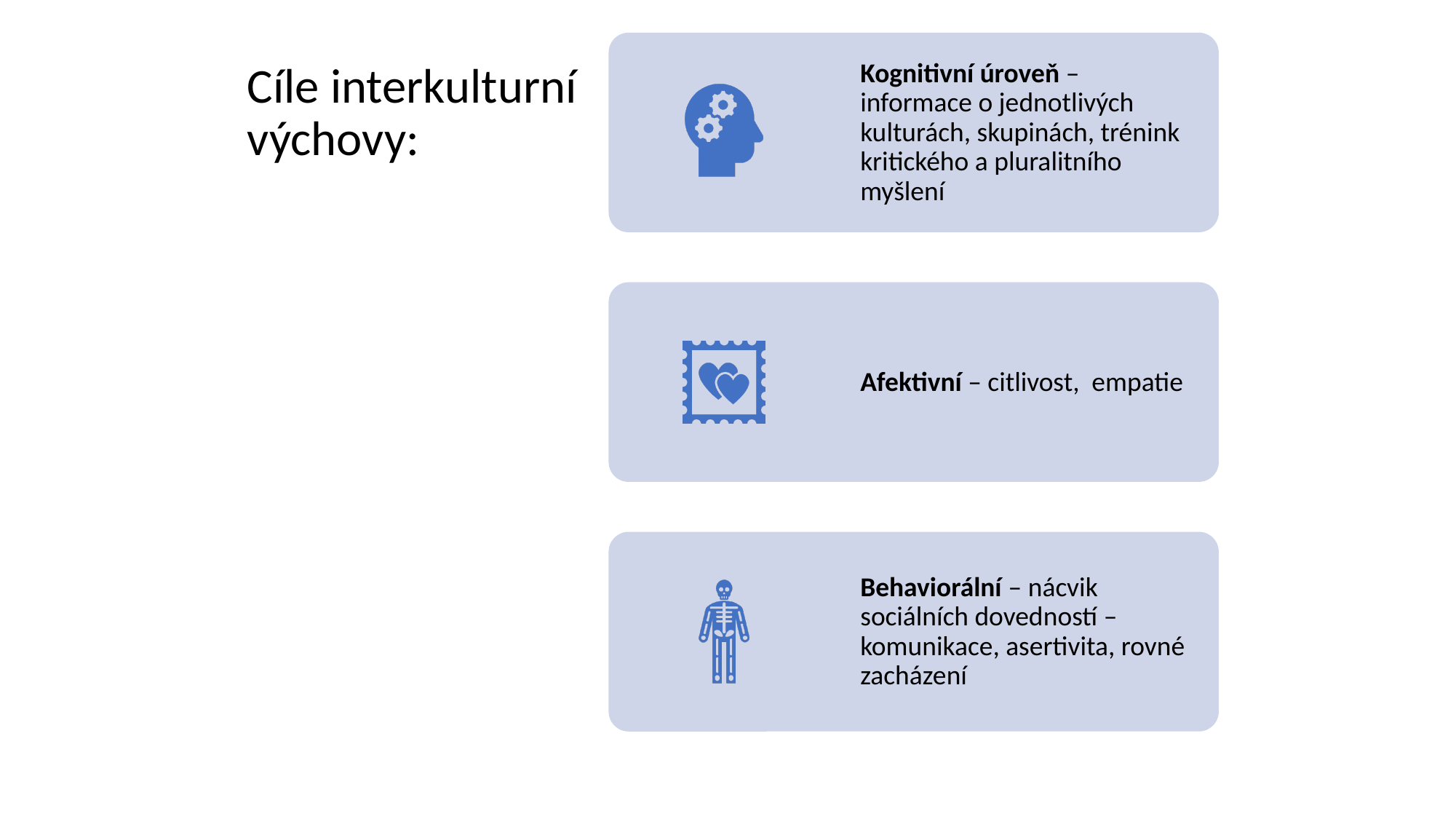

# Cíle interkulturní výchovy:
Kognitivní úroveň – informace o jednotlivých kulturách, skupinách, trénink kritického a pluralitního myšlení
Afektivní – citlivost,  empatie
Behaviorální – nácvik sociálních dovedností – komunikace, asertivita, rovné zacházení